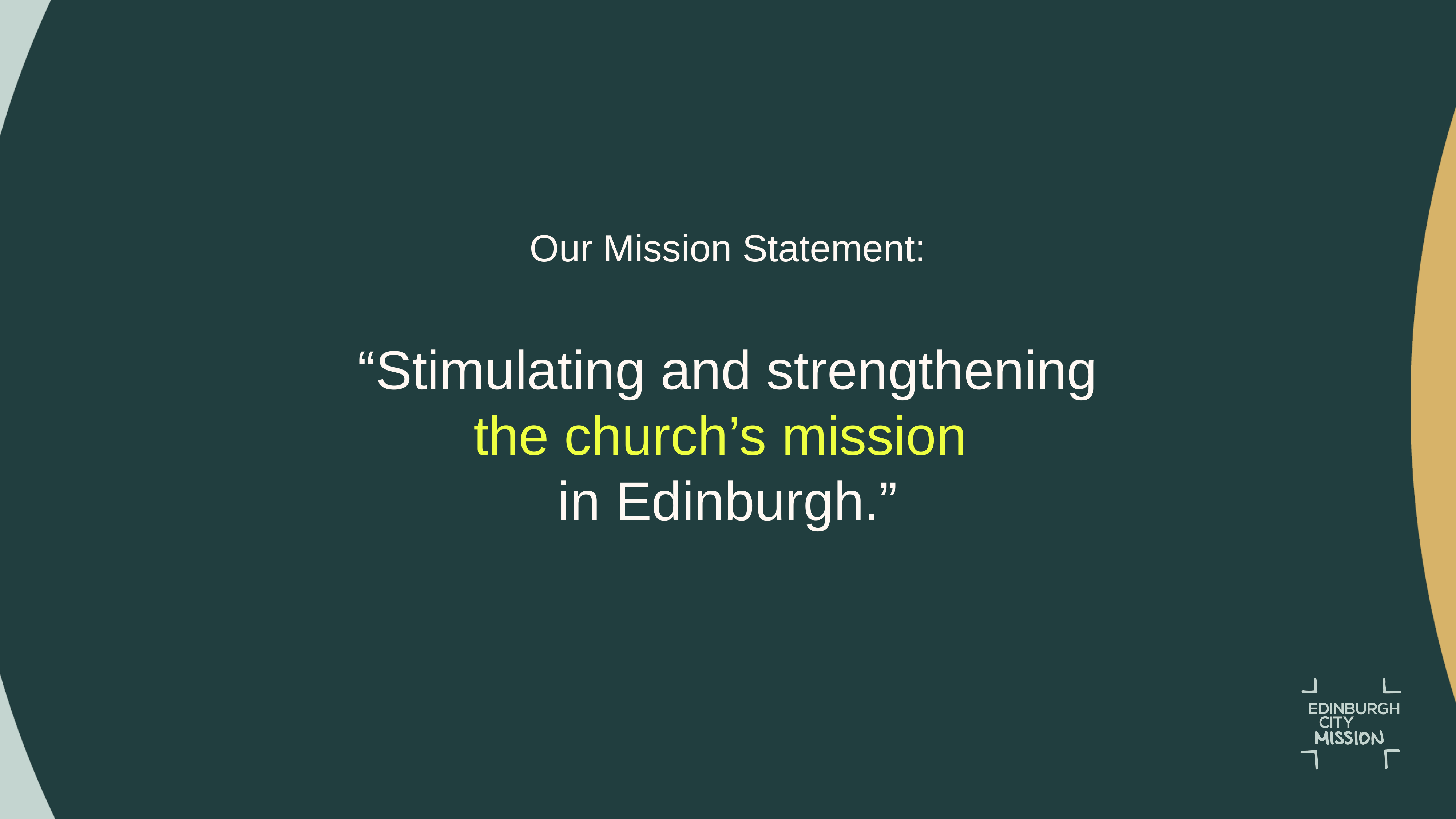

Our Mission Statement:

“Stimulating and strengthening
 the church’s mission
in Edinburgh.”